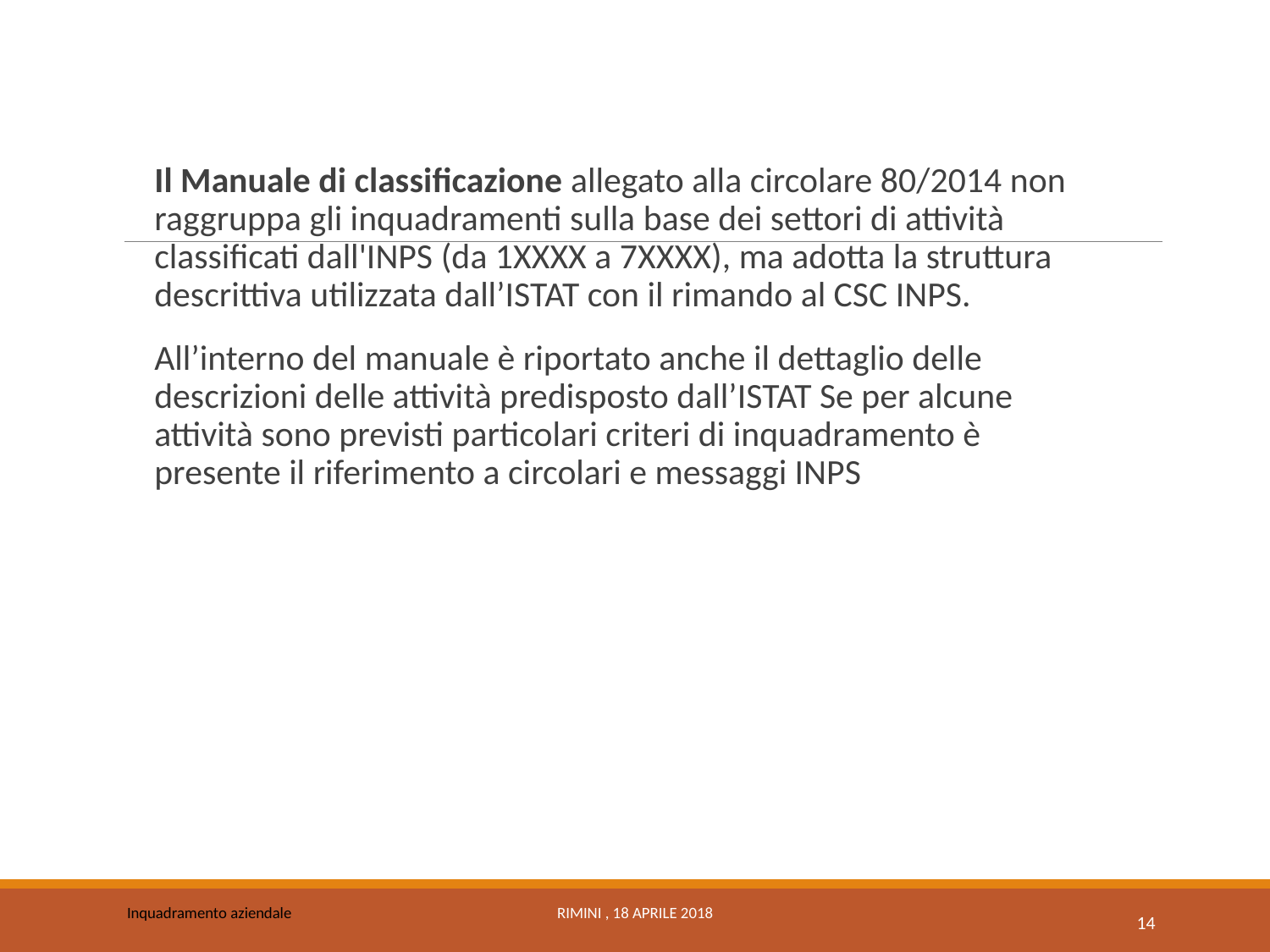

Il Manuale di classificazione allegato alla circolare 80/2014 non raggruppa gli inquadramenti sulla base dei settori di attività classificati dall'INPS (da 1XXXX a 7XXXX), ma adotta la struttura descrittiva utilizzata dall’ISTAT con il rimando al CSC INPS.
All’interno del manuale è riportato anche il dettaglio delle descrizioni delle attività predisposto dall’ISTAT Se per alcune attività sono previsti particolari criteri di inquadramento è presente il riferimento a circolari e messaggi INPS
Inquadramento aziendale

Rimini , 18 Aprile 2018

14